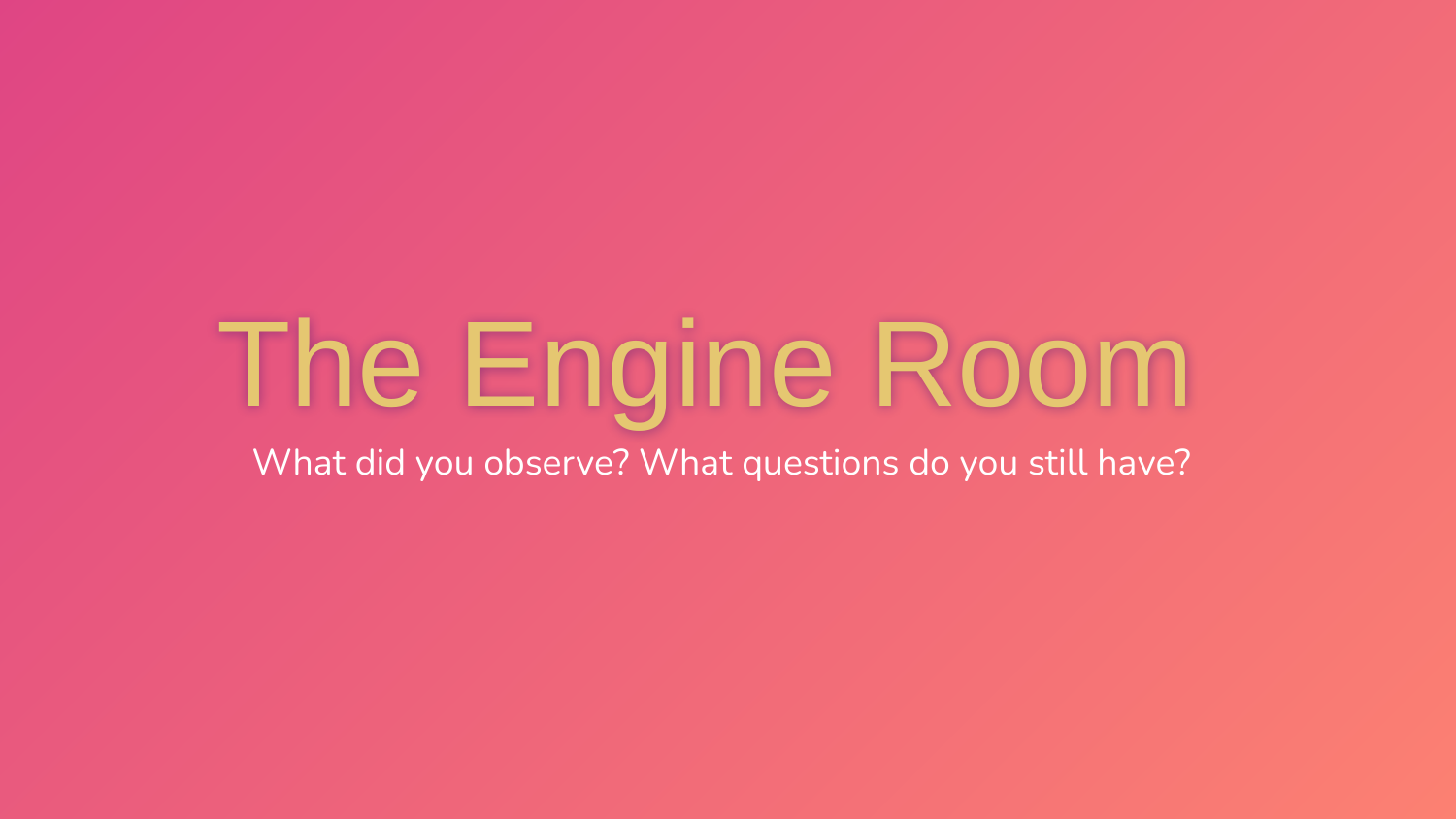

The Engine Room
What did you observe? What questions do you still have?